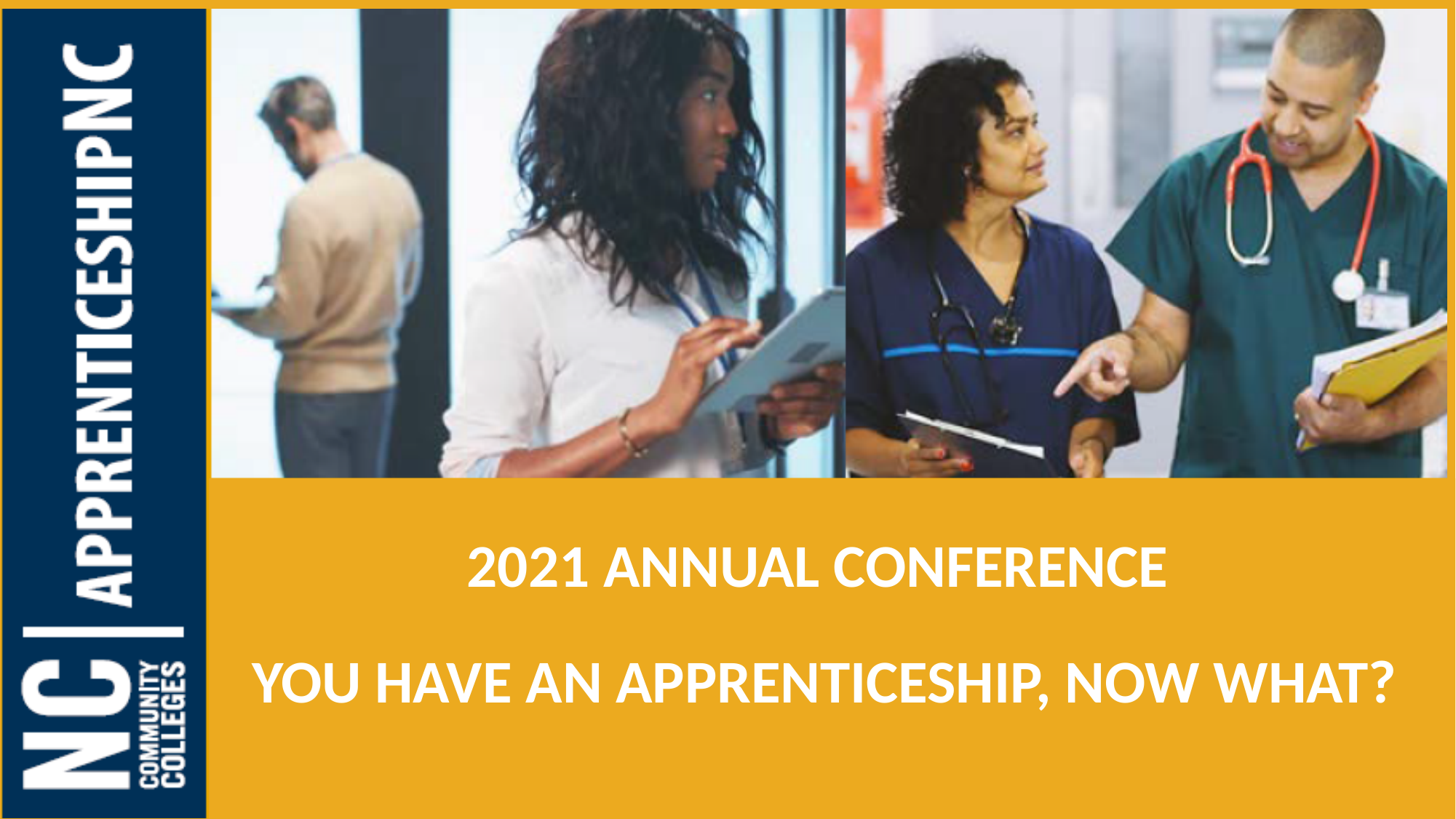

2021 Annual Conference

You Have an Apprenticeship, Now What?